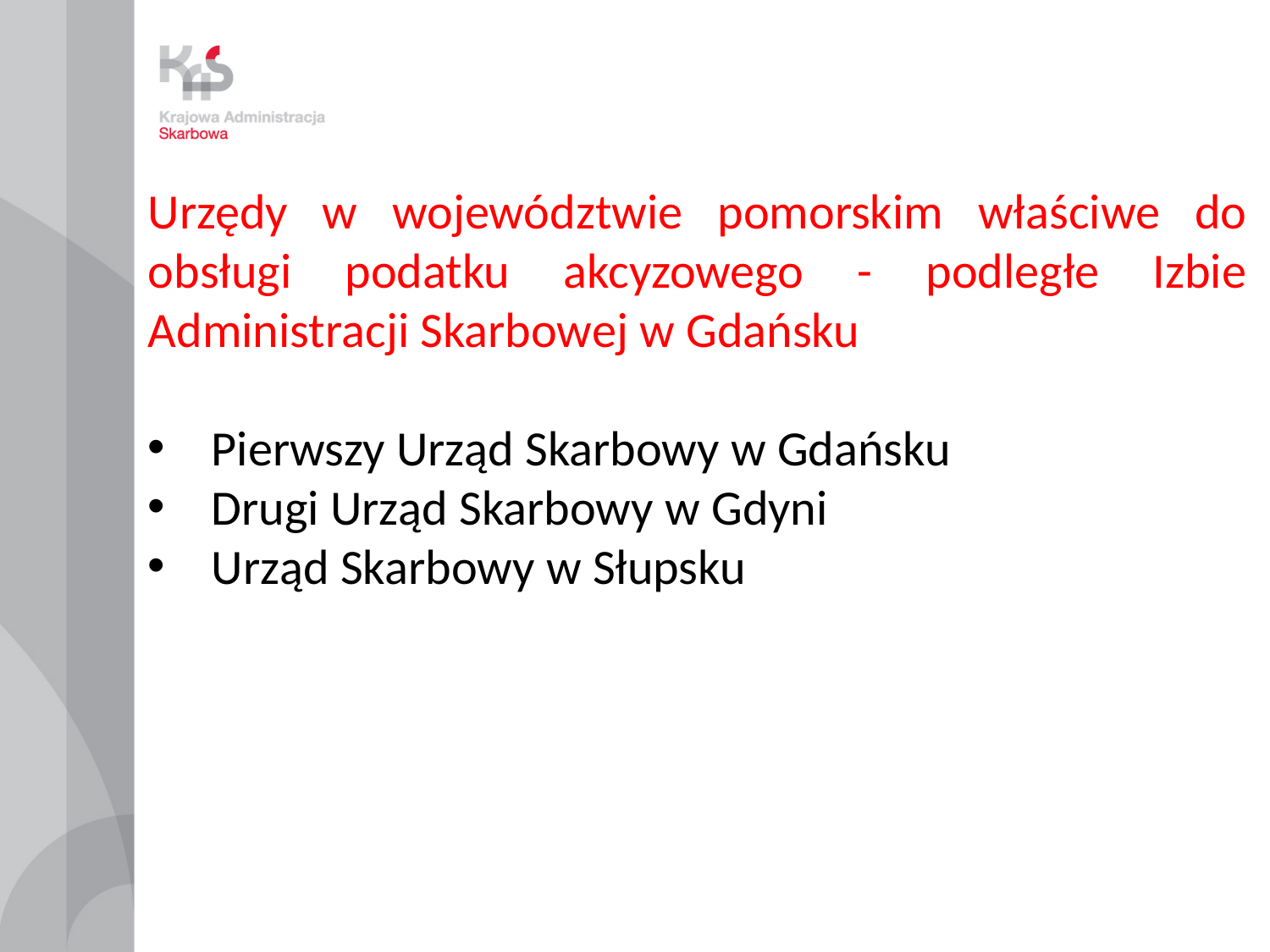

Urzędy w województwie pomorskim właściwe do obsługi podatku akcyzowego - podległe Izbie Administracji Skarbowej w Gdańsku

Pierwszy Urząd Skarbowy w Gdańsku
Drugi Urząd Skarbowy w Gdyni
Urząd Skarbowy w Słupsku